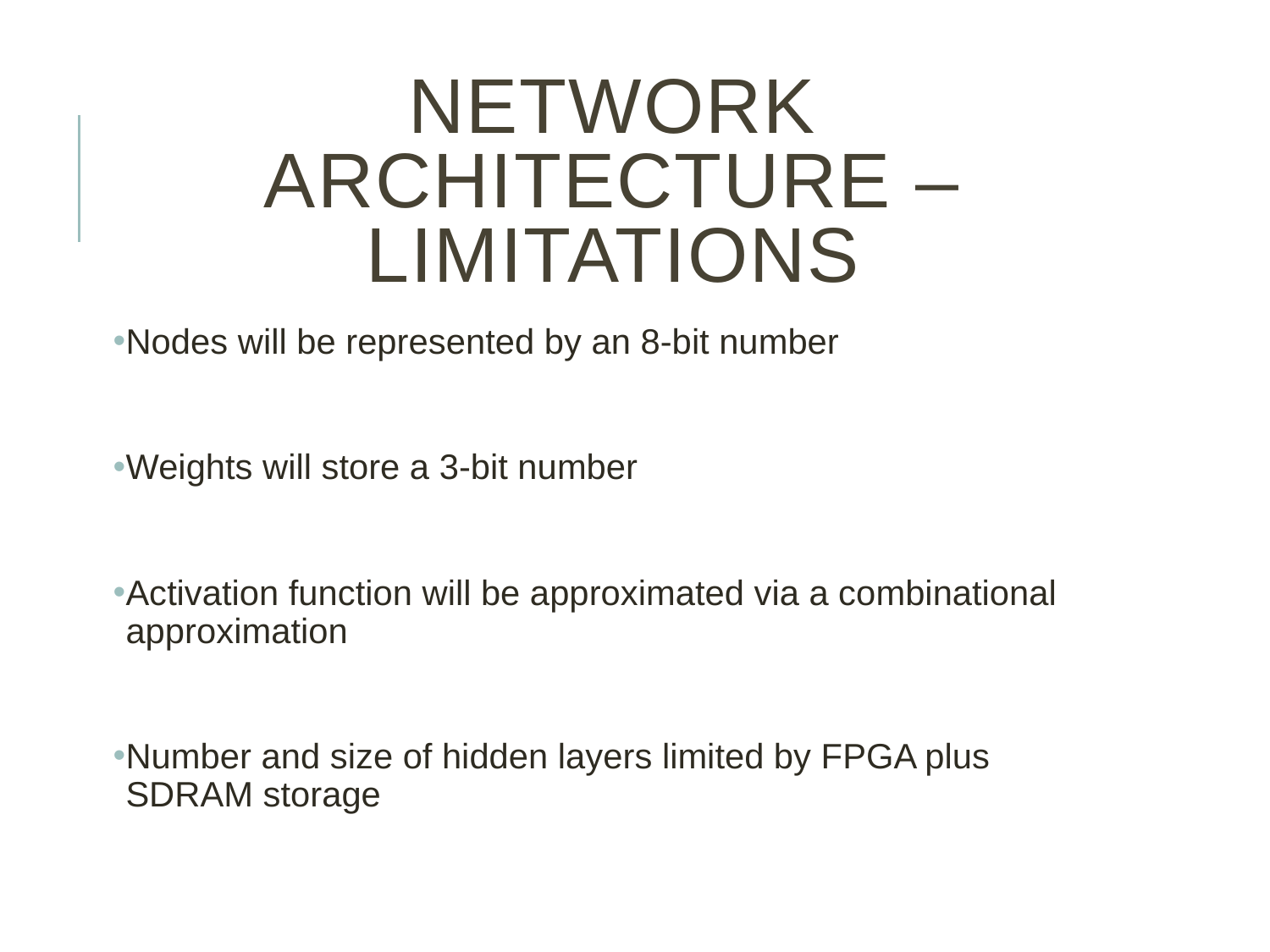

# Network Architecture – Limitations
Nodes will be represented by an 8-bit number

Weights will store a 3-bit number

Activation function will be approximated via a combinational approximation

Number and size of hidden layers limited by FPGA plus SDRAM storage